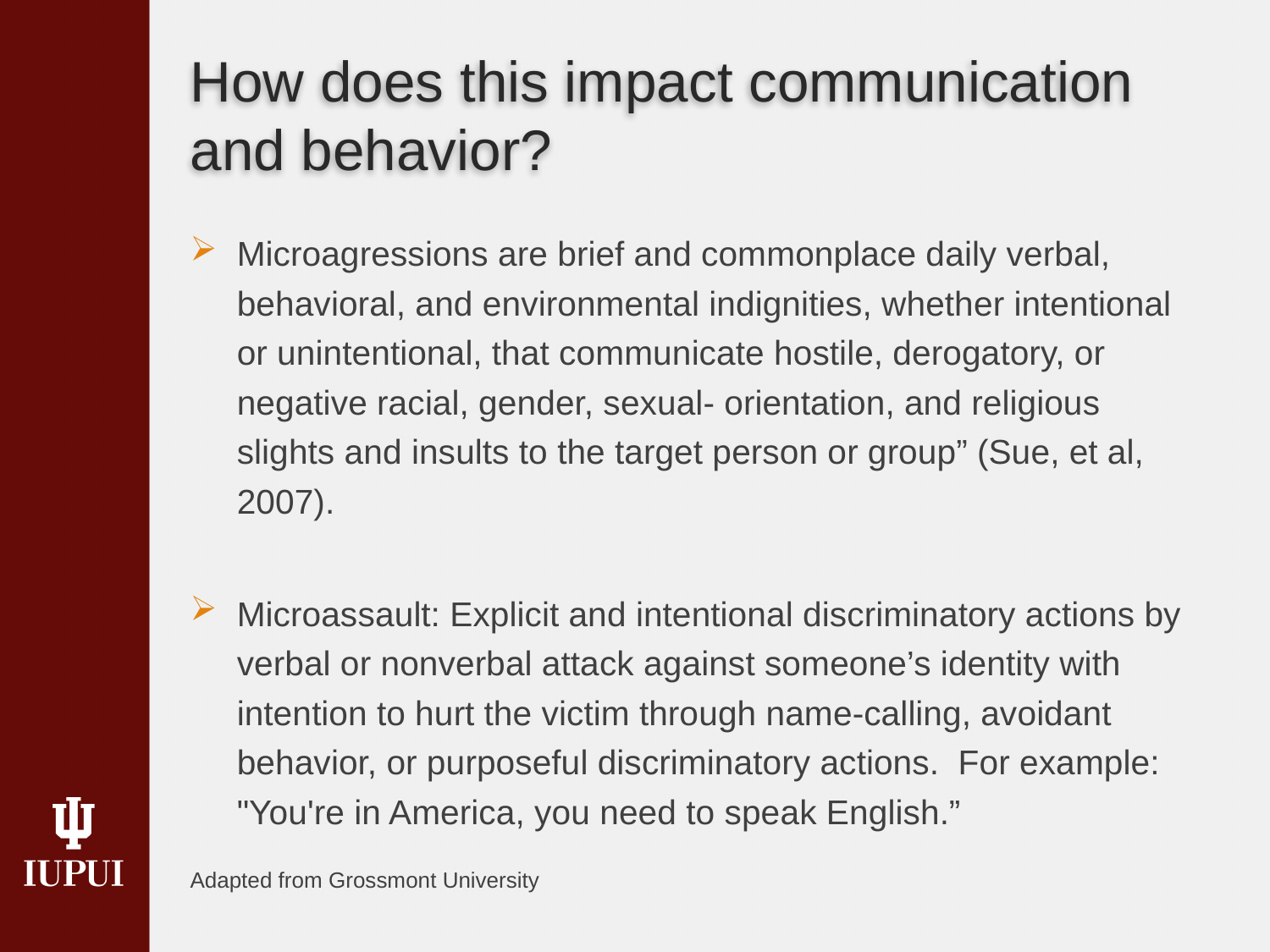

# How does this impact communication and behavior?
Microagressions are brief and commonplace daily verbal, behavioral, and environmental indignities, whether intentional or unintentional, that communicate hostile, derogatory, or negative racial, gender, sexual‐ orientation, and religious slights and insults to the target person or group” (Sue, et al, 2007).

Microassault: Explicit and intentional discriminatory actions by verbal or nonverbal attack against someone’s identity with intention to hurt the victim through name‐calling, avoidant behavior, or purposeful discriminatory actions.  For example: "You're in America, you need to speak English.”

Adapted from Grossmont University